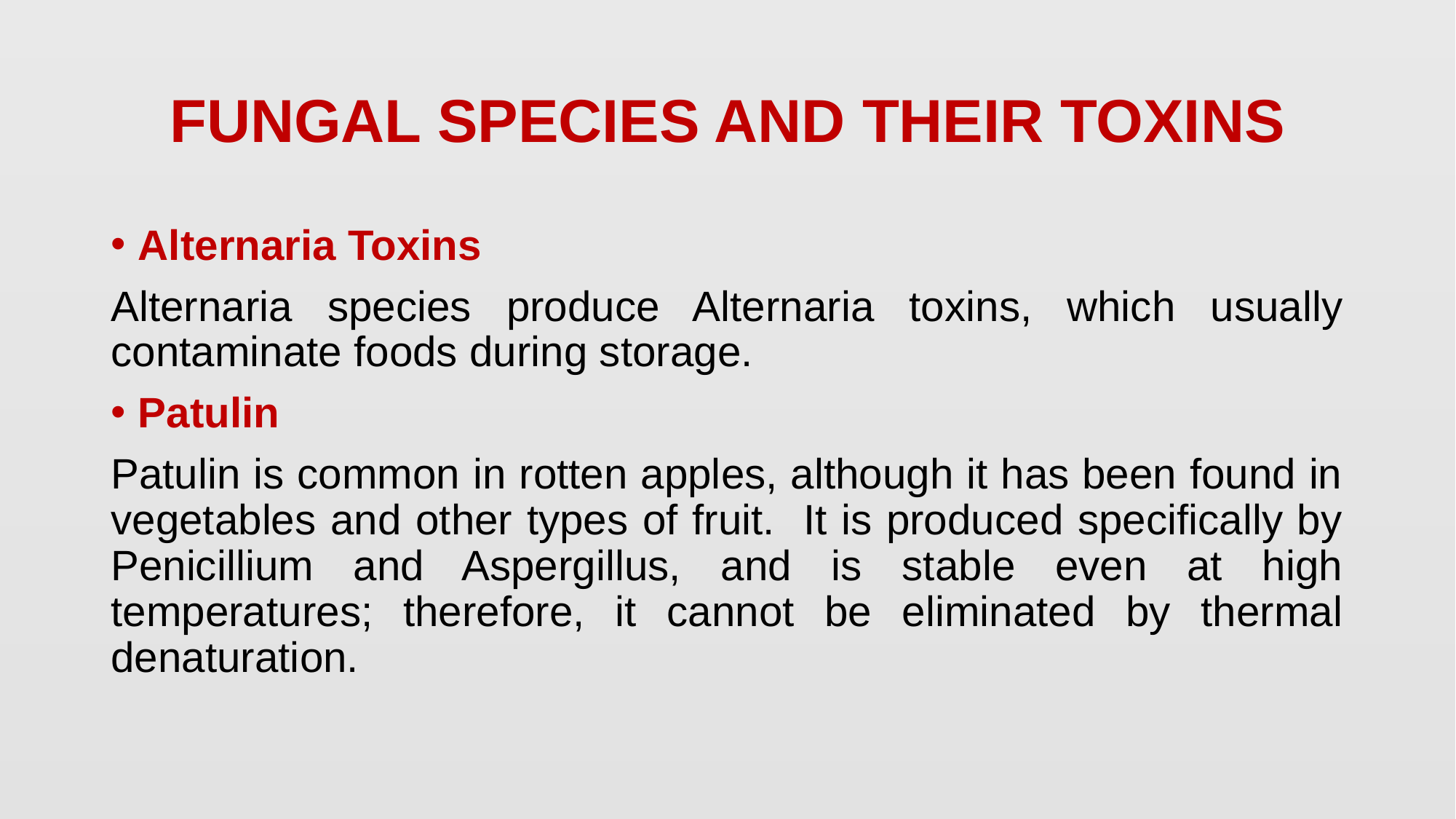

# FUNGAL SPECIES AND THEIR TOXINS
Alternaria Toxins
Alternaria species produce Alternaria toxins, which usually contaminate foods during storage.
Patulin
Patulin is common in rotten apples, although it has been found in vegetables and other types of fruit.  It is produced specifically by Penicillium and Aspergillus, and is stable even at high temperatures; therefore, it cannot be eliminated by thermal denaturation.